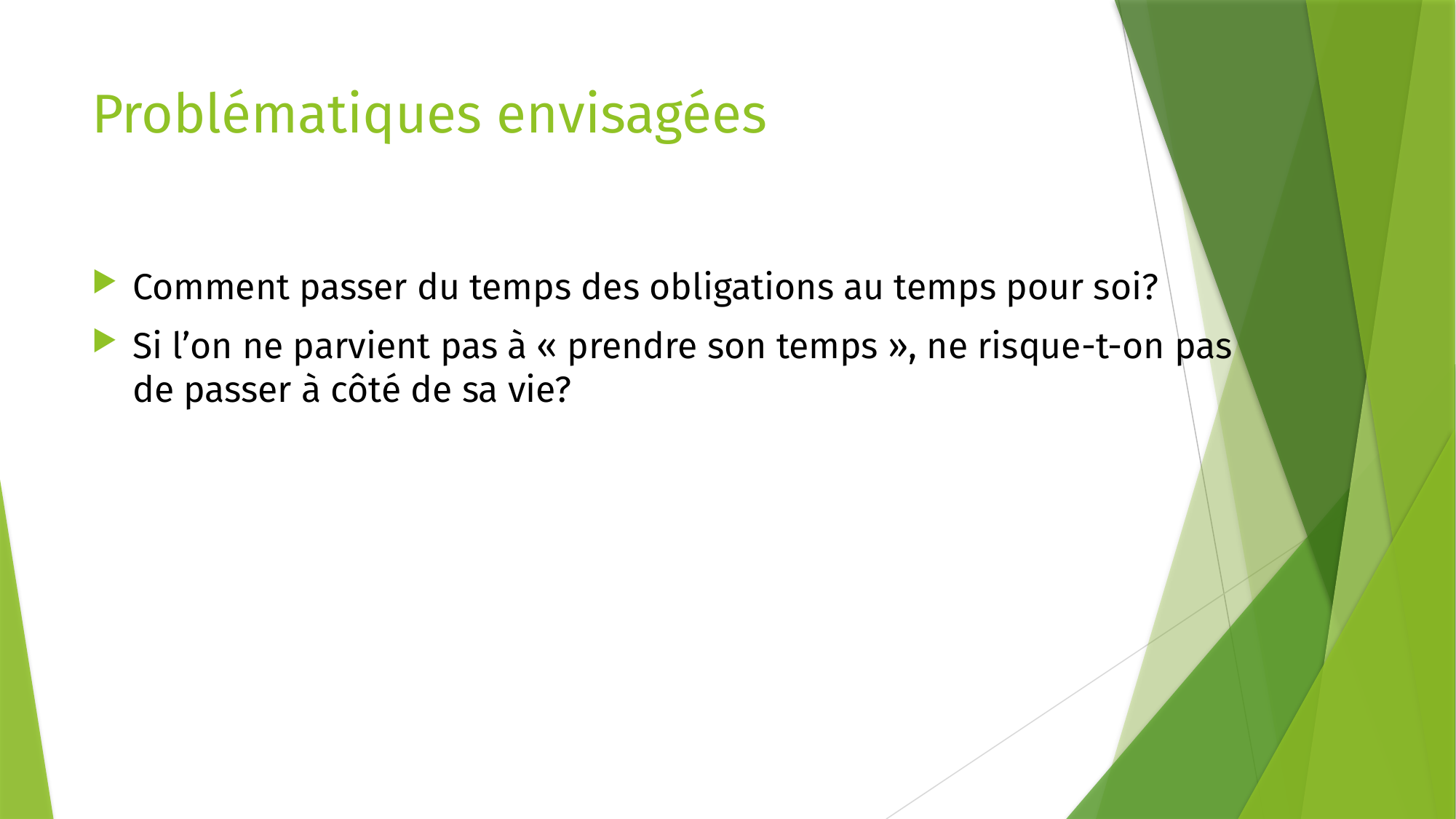

# Problématiques envisagées
Comment passer du temps des obligations au temps pour soi?
Si l’on ne parvient pas à « prendre son temps », ne risque-t-on pas de passer à côté de sa vie?